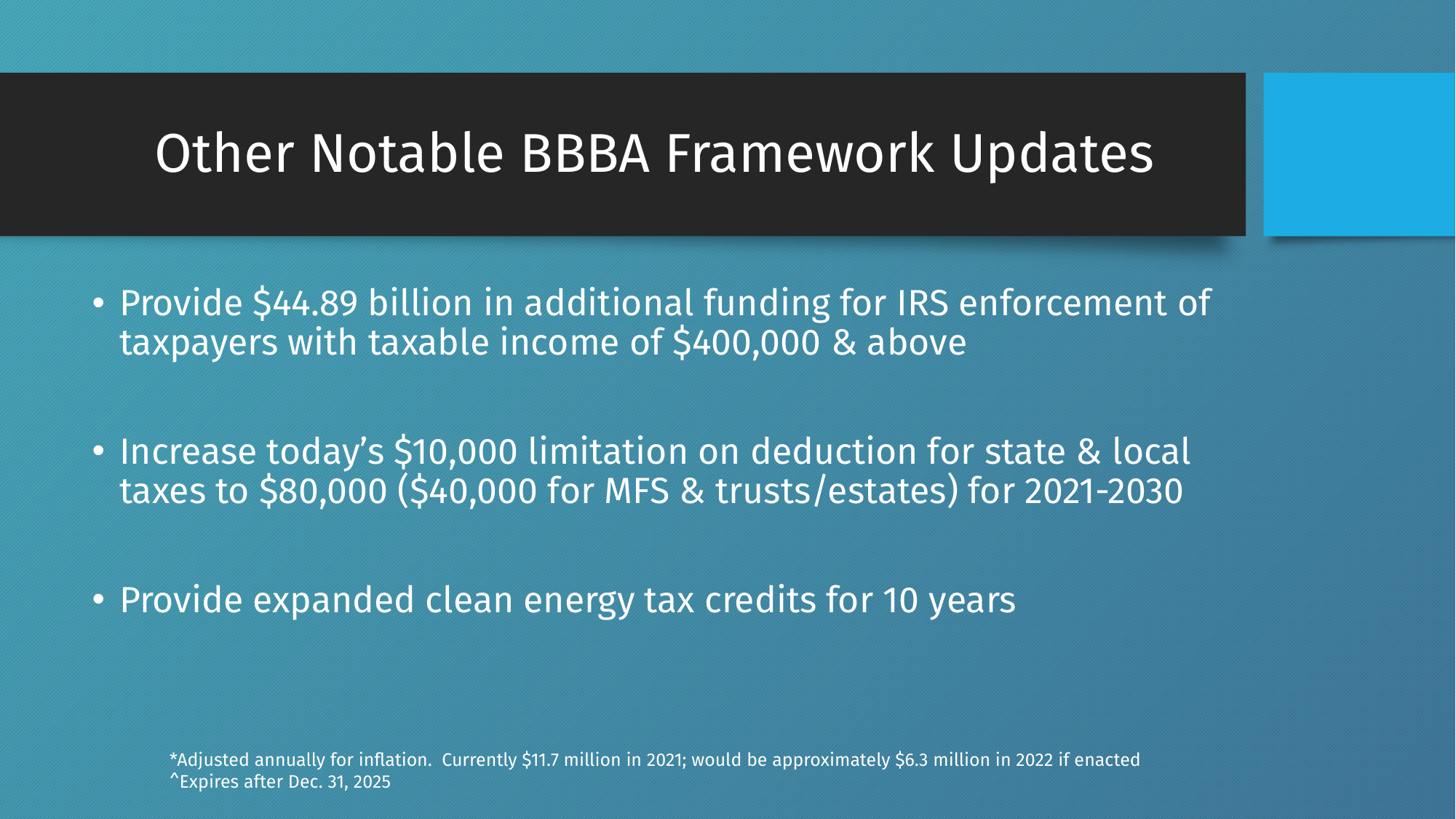

# Other Notable BBBA Framework Updates
Provide $44.89 billion in additional funding for IRS enforcement of taxpayers with taxable income of $400,000 & above

Increase today’s $10,000 limitation on deduction for state & local taxes to $80,000 ($40,000 for MFS & trusts/estates) for 2021-2030

Provide expanded clean energy tax credits for 10 years
*Adjusted annually for inflation.  Currently $11.7 million in 2021; would be approximately $6.3 million in 2022 if enacted
^Expires after Dec. 31, 2025